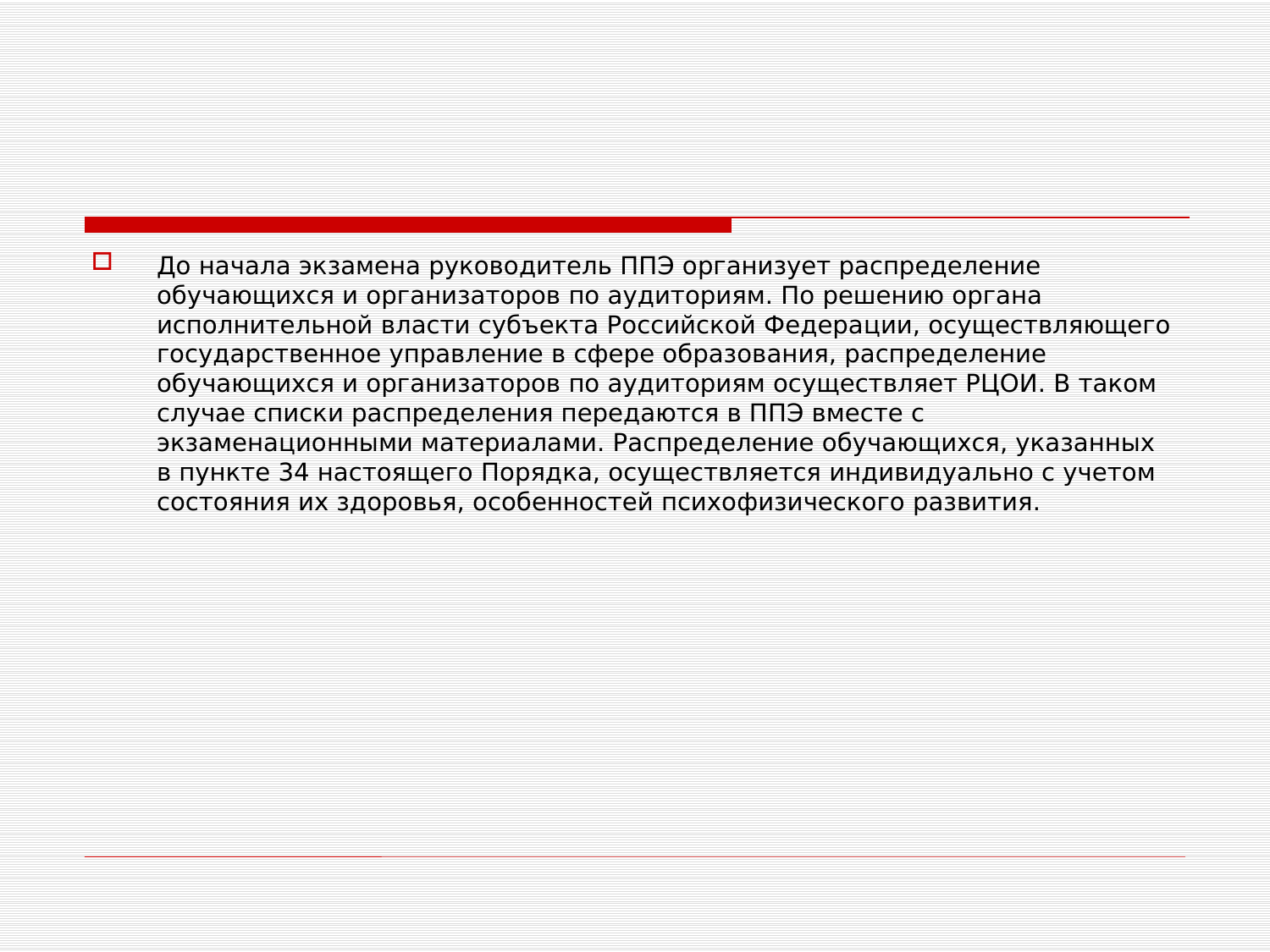

#
До начала экзамена руководитель ППЭ организует распределение обучающихся и организаторов по аудиториям. По решению органа исполнительной власти субъекта Российской Федерации, осуществляющего государственное управление в сфере образования, распределение обучающихся и организаторов по аудиториям осуществляет РЦОИ. В таком случае списки распределения передаются в ППЭ вместе с экзаменационными материалами. Распределение обучающихся, указанных в пункте 34 настоящего Порядка, осуществляется индивидуально с учетом состояния их здоровья, особенностей психофизического развития.